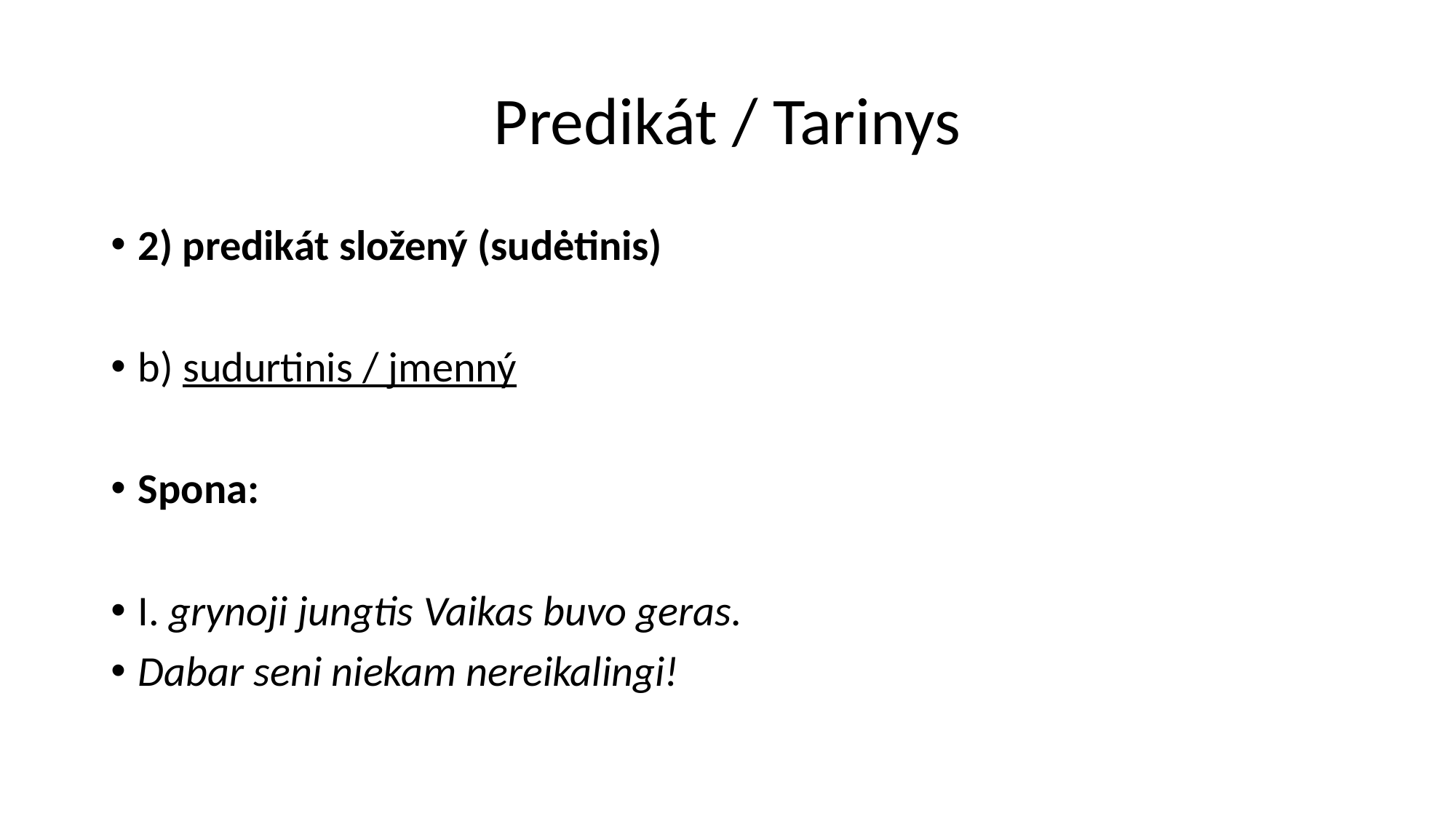

# Predikát / Tarinys
2) predikát složený (sudėtinis)

b) sudurtinis / jmenný

Spona:

I. grynoji jungtis Vaikas buvo geras.
Dabar seni niekam nereikalingi!